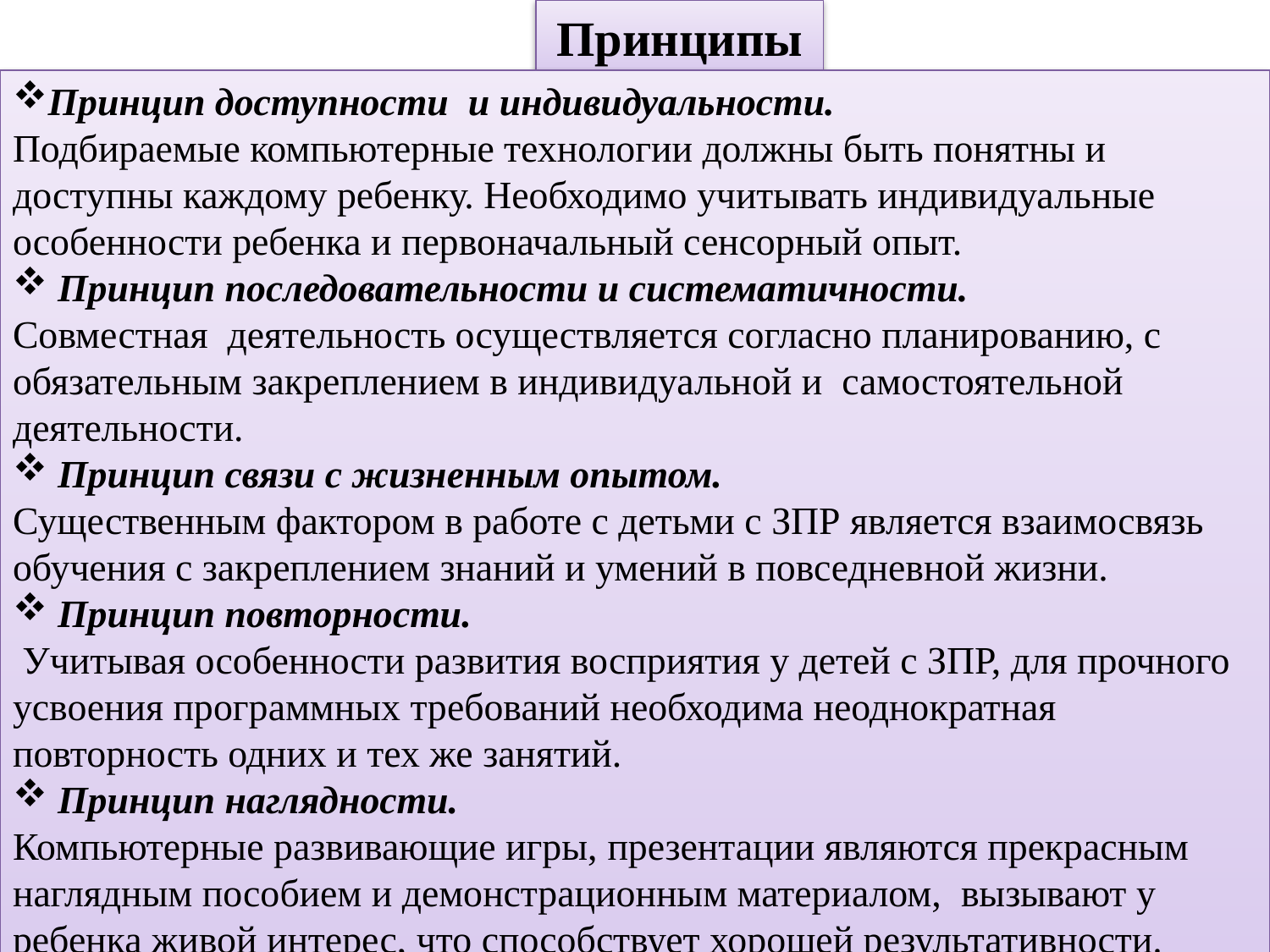

Принципы
Принцип доступности  и индивидуальности.
Подбираемые компьютерные технологии должны быть понятны и доступны каждому ребенку. Необходимо учитывать индивидуальные особенности ребенка и первоначальный сенсорный опыт.
 Принцип последовательности и систематичности.
Совместная  деятельность осуществляется согласно планированию, с обязательным закреплением в индивидуальной и  самостоятельной деятельности.
 Принцип связи с жизненным опытом.
Существенным фактором в работе с детьми с ЗПР является взаимосвязь обучения с закреплением знаний и умений в повседневной жизни.
 Принцип повторности.
 Учитывая особенности развития восприятия у детей с ЗПР, для прочного усвоения программных требований необходима неоднократная повторность одних и тех же занятий.
 Принцип наглядности.
Компьютерные развивающие игры, презентации являются прекрасным наглядным пособием и демонстрационным материалом,  вызывают у ребенка живой интерес, что способствует хорошей результативности.